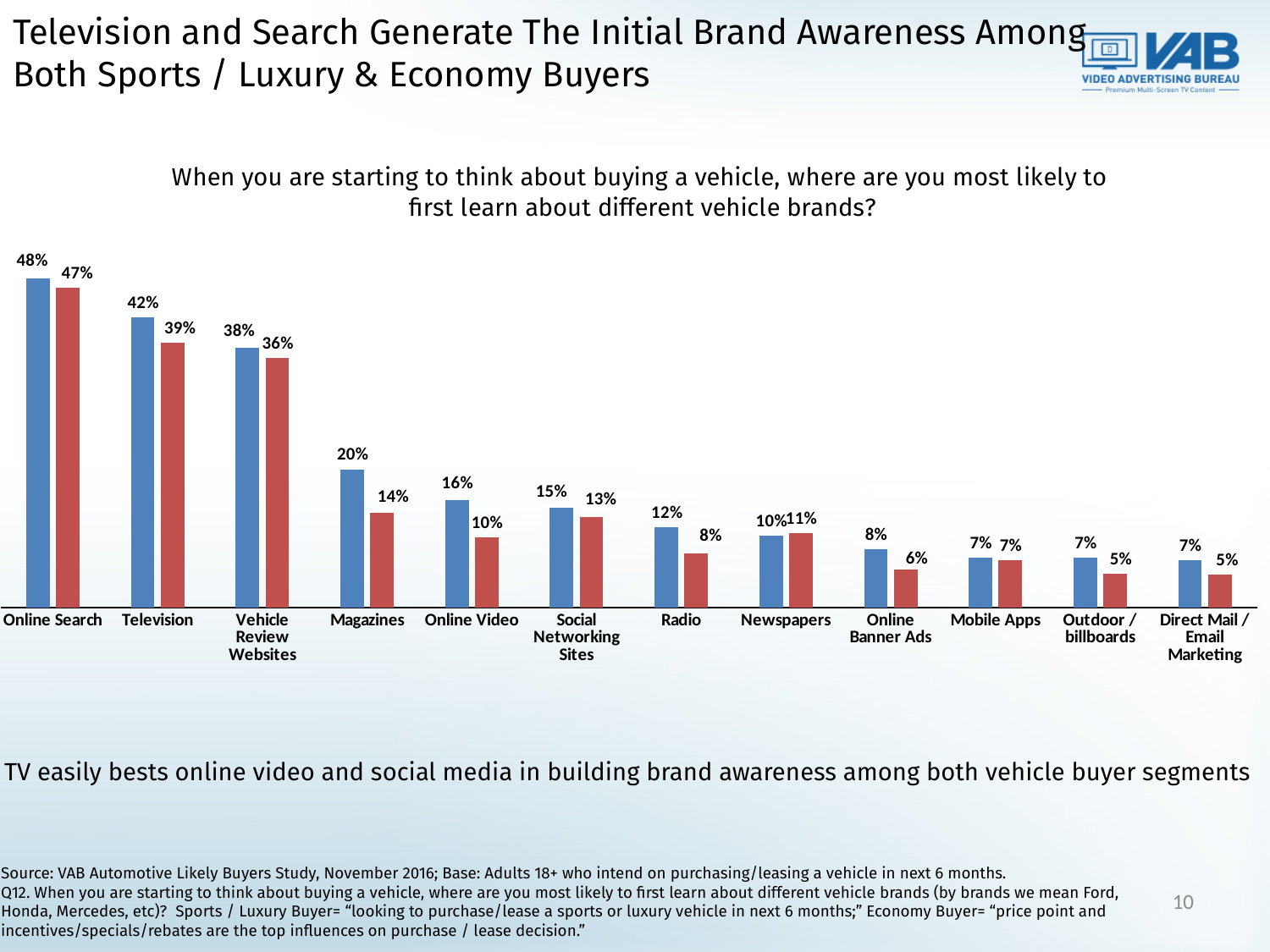

# Television and Search Generate The Initial Brand Awareness Among Both Sports / Luxury & Economy Buyers

### Chart: When you are starting to think about buying a vehicle, where are you most likely to
first learn about different vehicle brands?

| Category | Sports / Luxury Buyer | Economy Buyer
 |
|---|---|---|
| Online Search | 0.4798387096774194 | 0.4658536585365854 |
| Television | 0.4233870967741935 | 0.3865853658536585 |
| Vehicle Review Websites | 0.379 | 0.3634146341463415 |
| Magazines | 0.20161290322580644 | 0.1378048780487805 |
| Online Video | 0.15725806451612903 | 0.10243902439024391 |
| Social Networking Sites | 0.14516129032258063 | 0.13170731707317074 |
| Radio | 0.11693548387096774 | 0.07926829268292683 |
| Newspapers | 0.10483870967741936 | 0.10853658536585366 |
| Online Banner Ads | 0.0846774193548387 | 0.05609756097560975 |
| Mobile Apps | 0.07258064516129031 | 0.06951219512195123 |
| Outdoor / billboards | 0.07258064516129031 | 0.05 |
| Direct Mail / Email Marketing | 0.069 | 0.0475609756097561 |
TV easily bests online video and social media in building brand awareness among both vehicle buyer segments
Source: VAB Automotive Likely Buyers Study, November 2016; Base: Adults 18+ who intend on purchasing/leasing a vehicle in next 6 months.
Q12. When you are starting to think about buying a vehicle, where are you most likely to first learn about different vehicle brands (by brands we mean Ford, Honda, Mercedes, etc)?  Sports / Luxury Buyer= “looking to purchase/lease a sports or luxury vehicle in next 6 months;” Economy Buyer= “price point and incentives/specials/rebates are the top influences on purchase / lease decision.”
10